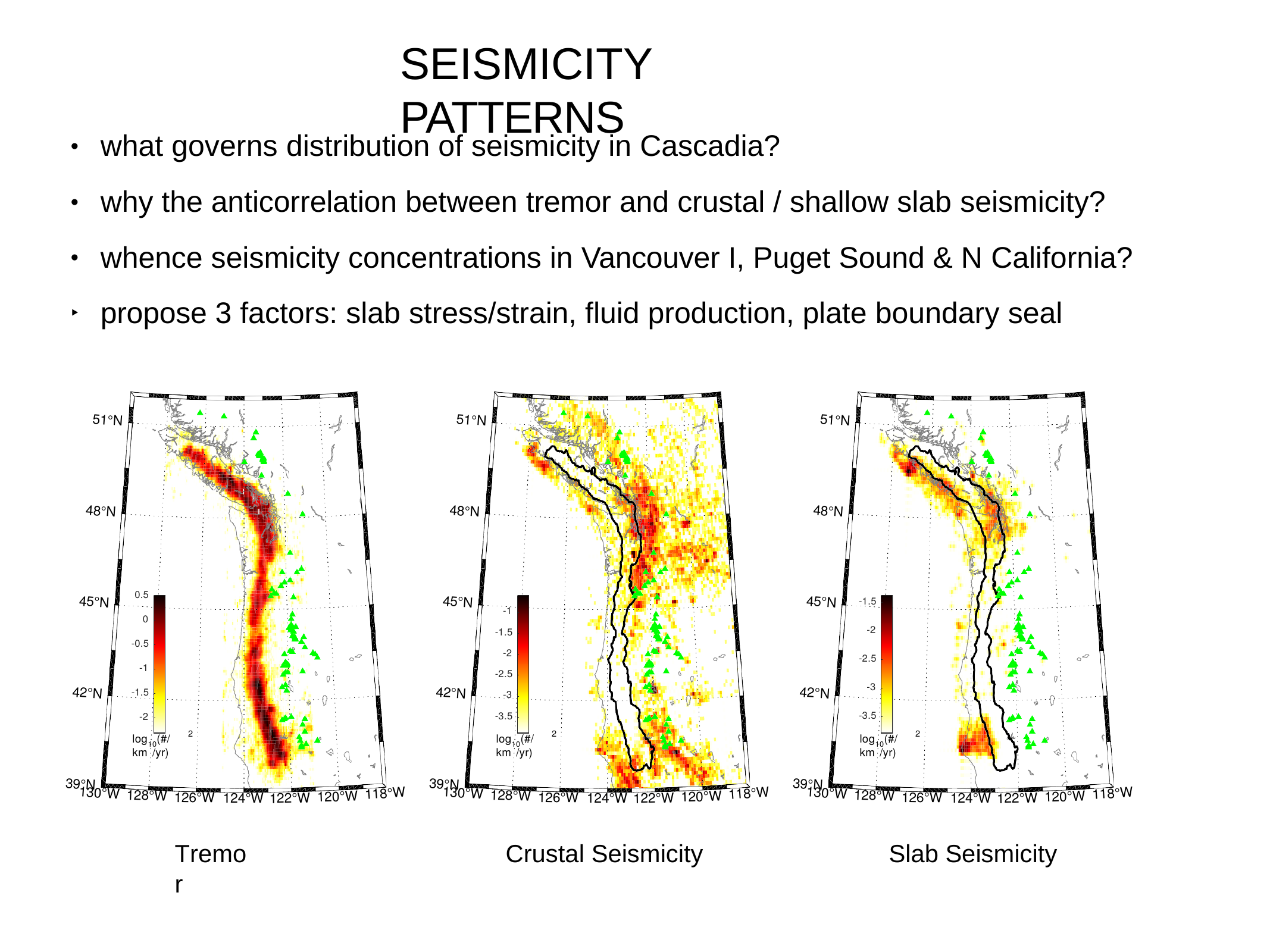

# SEISMICITY	PATTERNS
what governs distribution of seismicity in Cascadia?
•
why the anticorrelation between tremor and crustal / shallow slab seismicity?
•
whence seismicity concentrations in Vancouver I, Puget Sound & N California?
•
propose 3 factors: slab stress/strain, fluid production, plate boundary seal
‣

51°N
51°N
51°N

48°N
48°N
48°N

0.5

-1.5

45°N
45°N
45°N

-1

0

-2

-1.5

-0.5

-2

-2.5

-1

-2.5

-3

-1.5

-3
42°N
42°N
42°N

-3.5

-3.5

-2

2
log10(#/km /yr)
2
log10(#/km /yr)
2
log10(#/km /yr)

39°N
39°N
39°N

130°W
130°W
130°W
118°W
118°W
118°W

124°W
124°W
124°W

128°W
128°W
128°W
120°W
120°W
120°W

126°W
126°W
126°W
122°W
122°W
122°W
Tremor
Crustal Seismicity
Slab Seismicity